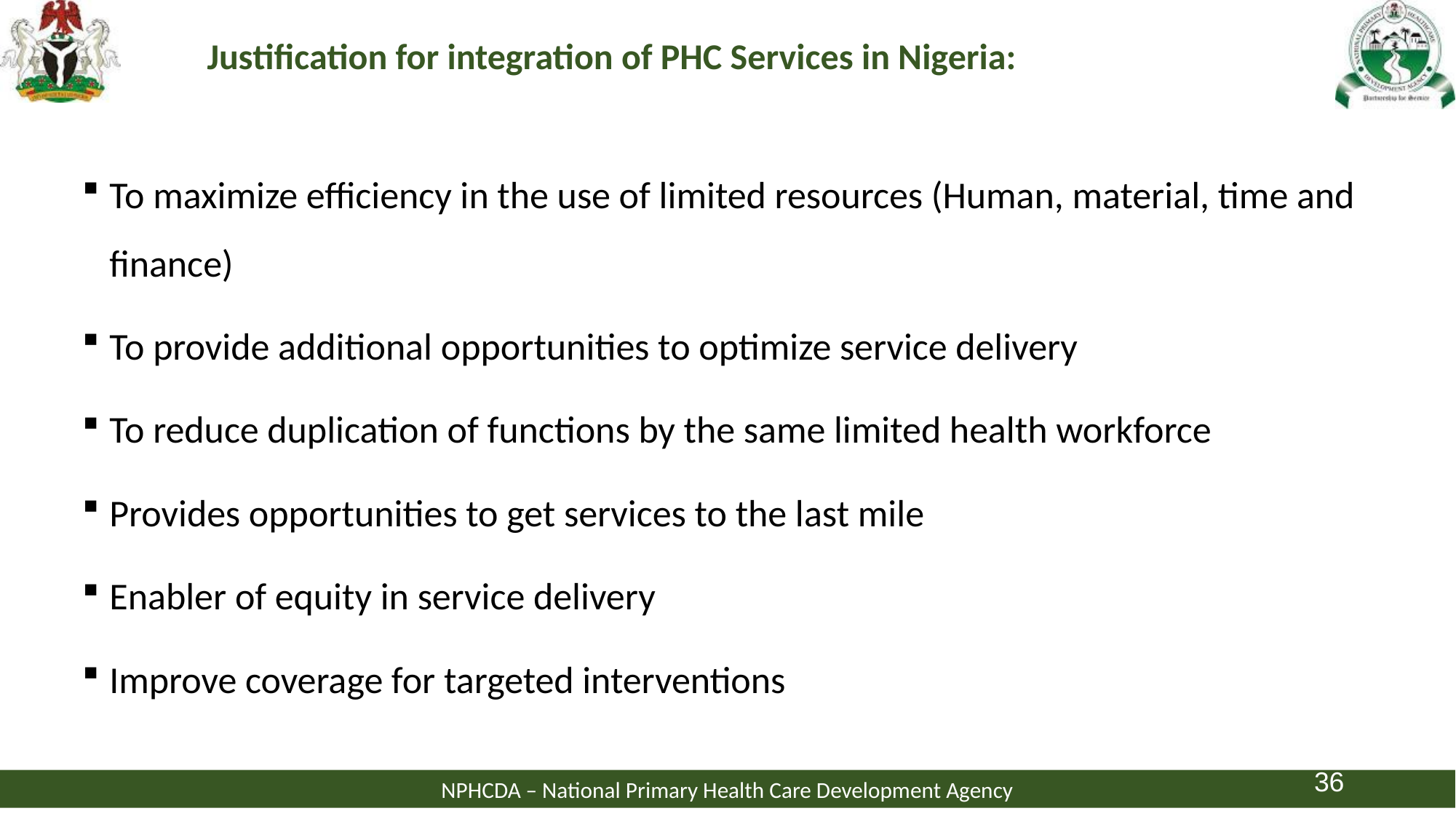

# Justification for integration of PHC Services in Nigeria:
To maximize efficiency in the use of limited resources (Human, material, time and finance)
To provide additional opportunities to optimize service delivery
To reduce duplication of functions by the same limited health workforce
Provides opportunities to get services to the last mile
Enabler of equity in service delivery
Improve coverage for targeted interventions
36